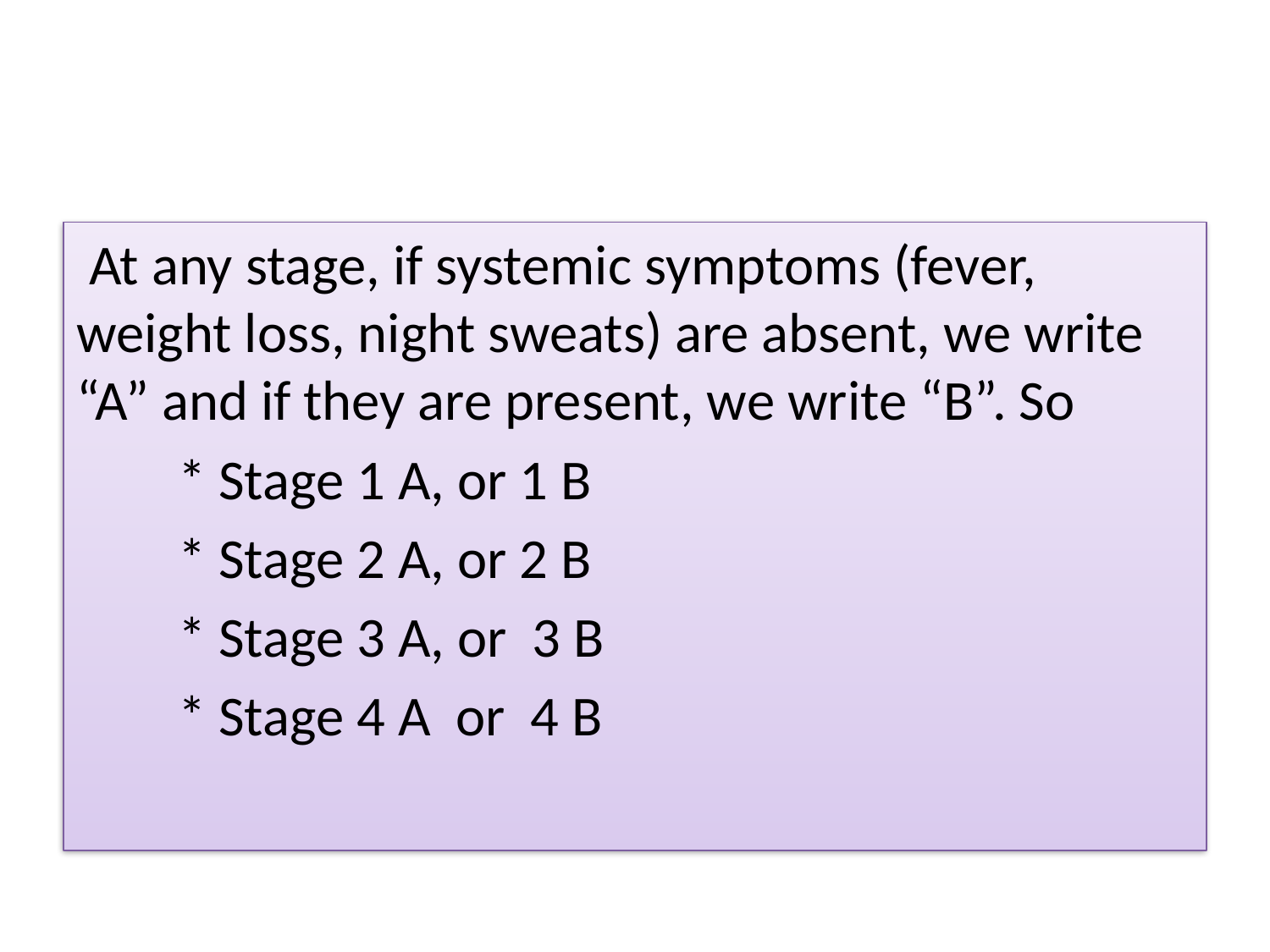

#
 At any stage, if systemic symptoms (fever, weight loss, night sweats) are absent, we write “A” and if they are present, we write “B”. So
        * Stage 1 A, or 1 B
        * Stage 2 A, or 2 B
        * Stage 3 A, or  3 B
        * Stage 4 A  or  4 B